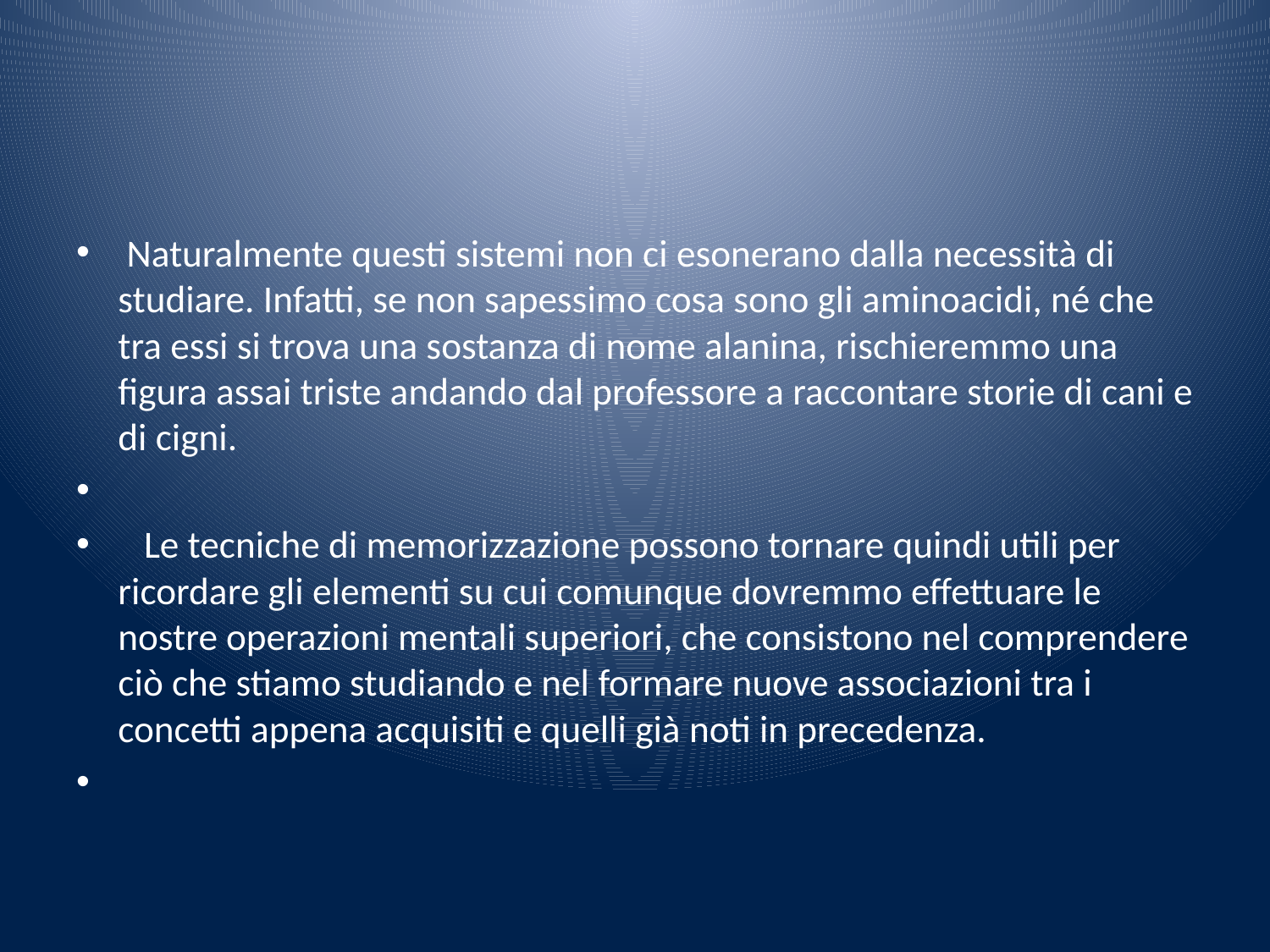

#
 Naturalmente questi sistemi non ci esonerano dalla necessità di studiare. Infatti, se non sapessimo cosa sono gli aminoacidi, né che tra essi si trova una sostanza di nome alanina, rischieremmo una figura assai triste andando dal professore a raccontare storie di cani e di cigni.

   Le tecniche di memorizzazione possono tornare quindi utili per ricordare gli elementi su cui comunque dovremmo effettuare le nostre operazioni mentali superiori, che consistono nel comprendere ciò che stiamo studiando e nel formare nuove associazioni tra i concetti appena acquisiti e quelli già noti in precedenza.